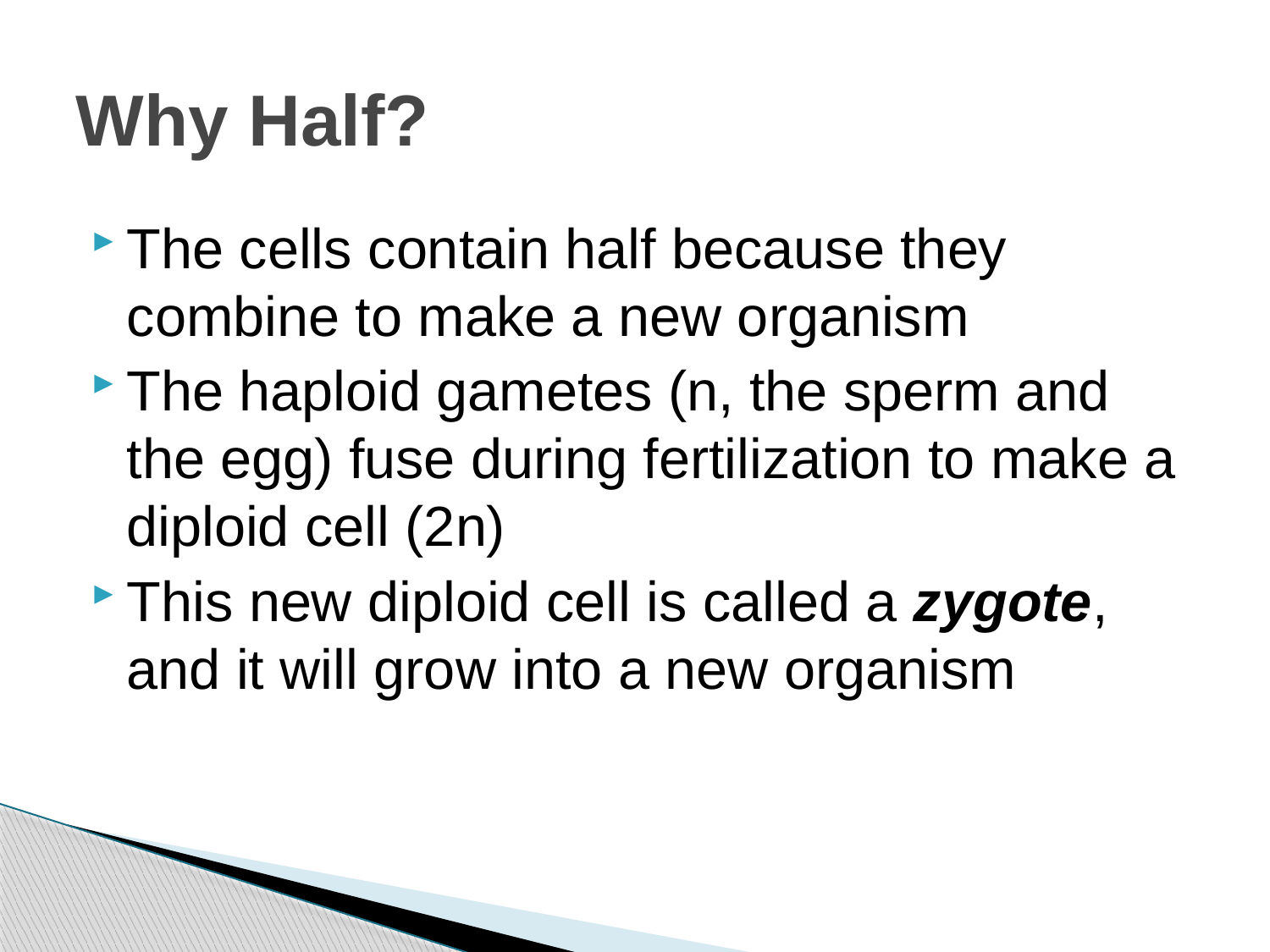

# Why Half?
The cells contain half because they combine to make a new organism
The haploid gametes (n, the sperm and the egg) fuse during fertilization to make a diploid cell (2n)
This new diploid cell is called a zygote, and it will grow into a new organism